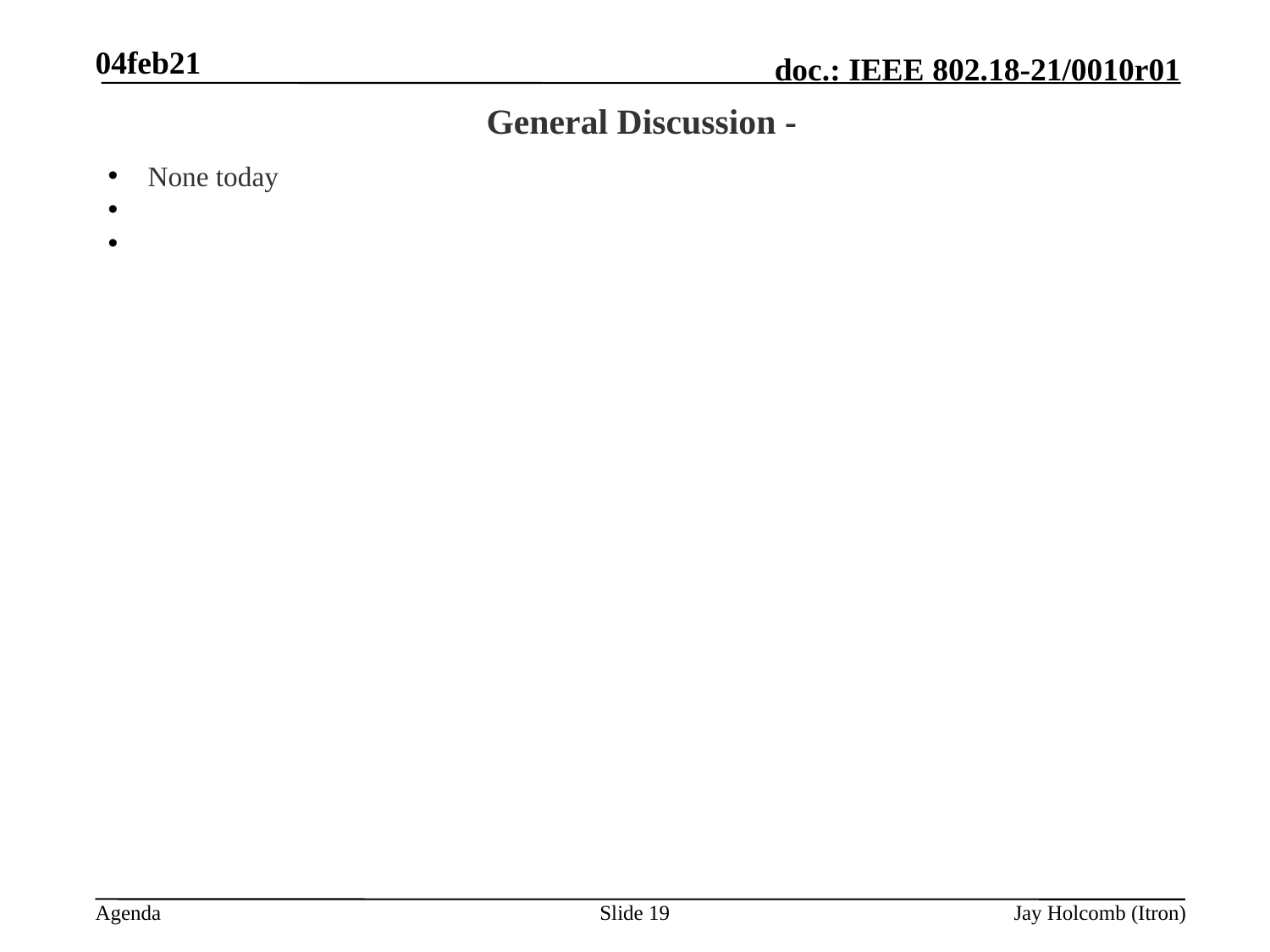

04feb21
# General Discussion -
None today

Slide 19
Jay Holcomb (Itron)